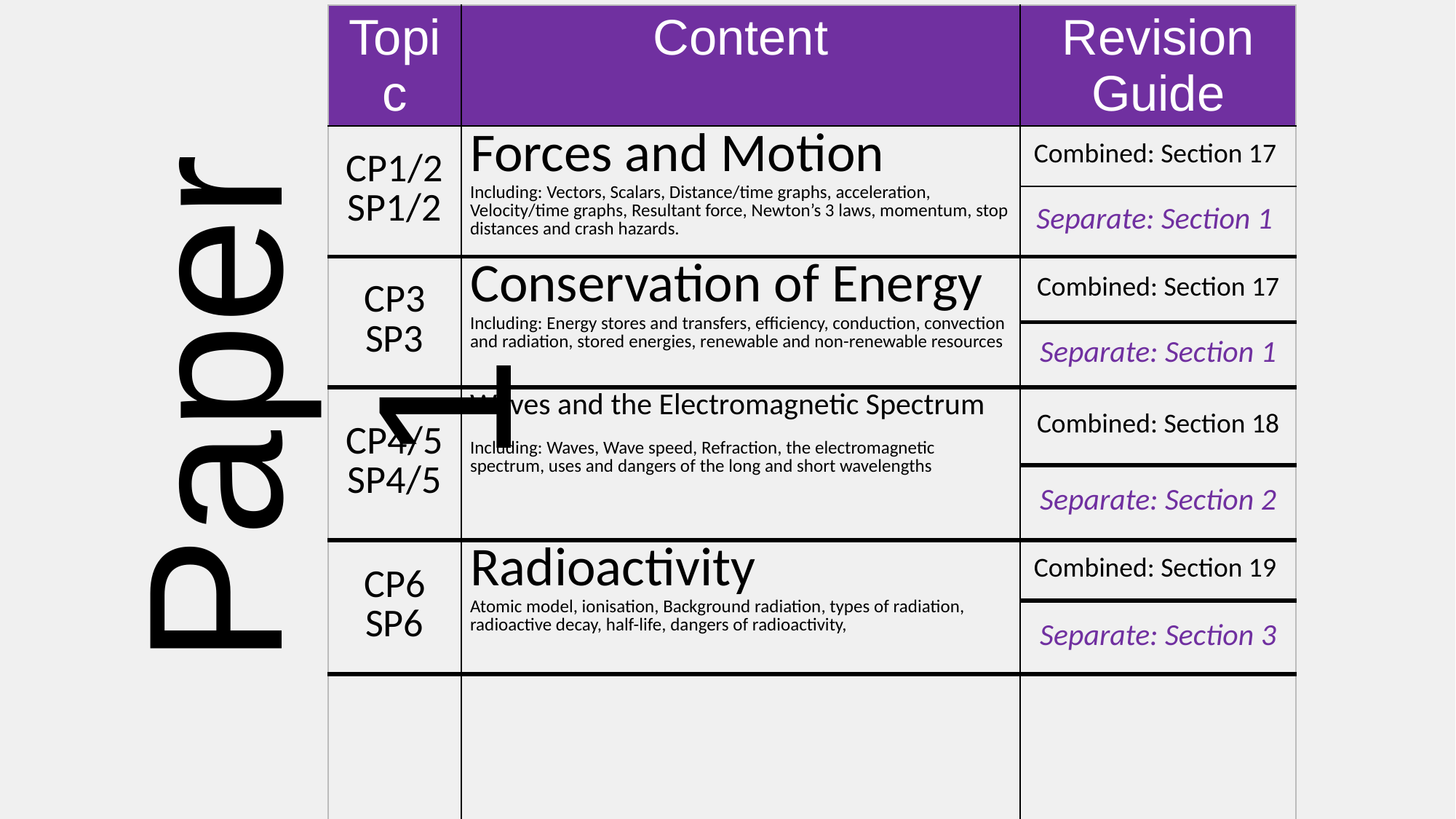

| Topic | Content | Revision Guide |
| --- | --- | --- |
| CP1/2 SP1/2 | Forces and Motion Including: Vectors, Scalars, Distance/time graphs, acceleration, Velocity/time graphs, Resultant force, Newton’s 3 laws, momentum, stop distances and crash hazards. | Combined: Section 17 |
|  |  | Separate: Section 1 |
| CP3 SP3 | Conservation of Energy Including: Energy stores and transfers, efficiency, conduction, convection and radiation, stored energies, renewable and non-renewable resources | Combined: Section 17 |
|  |  | Separate: Section 1 |
| CP4/5 SP4/5 | Waves and the Electromagnetic Spectrum Including: Waves, Wave speed, Refraction, the electromagnetic spectrum, uses and dangers of the long and short wavelengths | Combined: Section 18 |
|  |  | Separate: Section 2 |
| CP6 SP6 | Radioactivity Atomic model, ionisation, Background radiation, types of radiation, radioactive decay, half-life, dangers of radioactivity, | Combined: Section 19 |
|  |  | Separate: Section 3 |
|  |  |  |
Paper 1